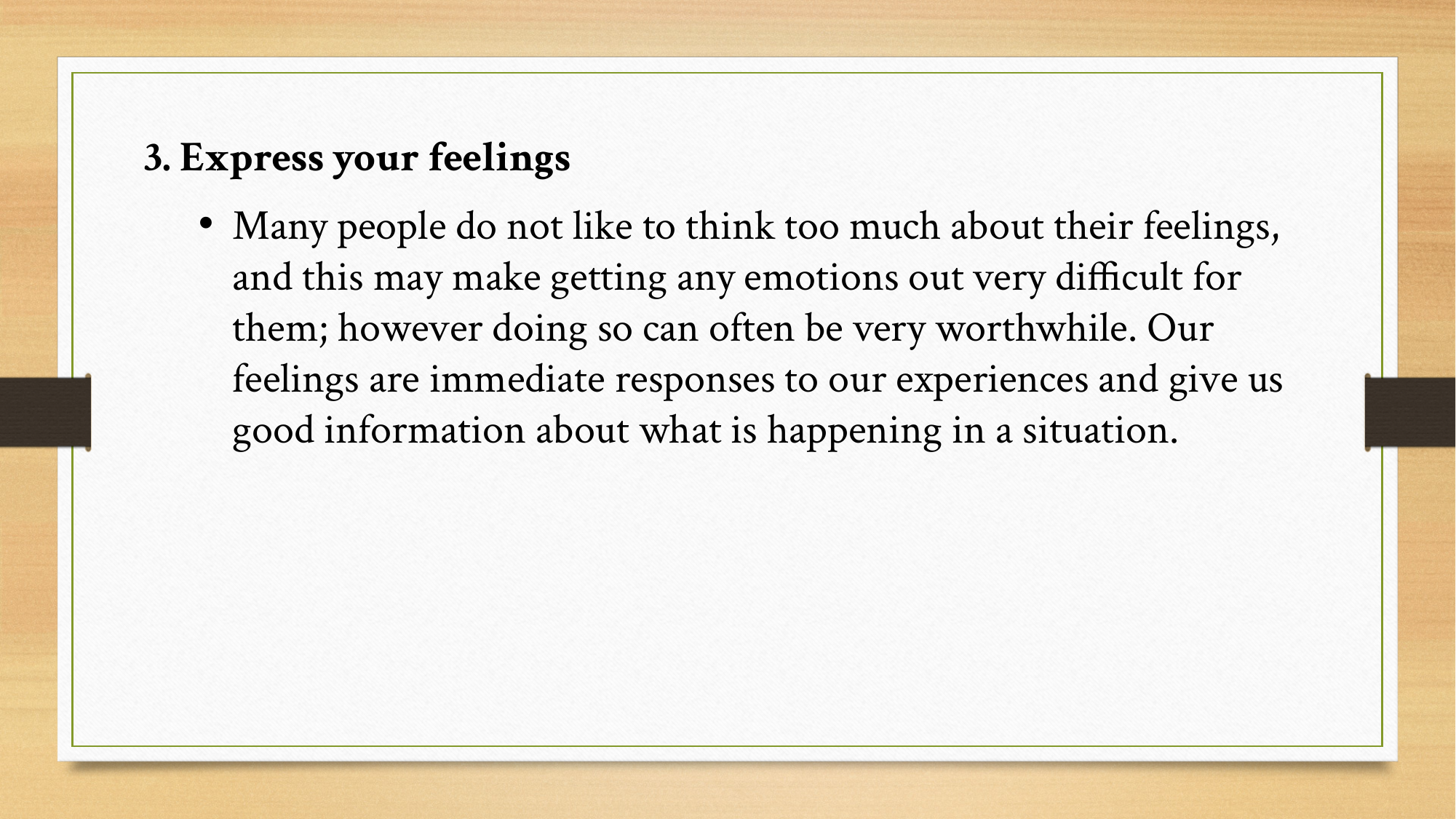

3. Express your feelings
Many people do not like to think too much about their feelings, and this may make getting any emotions out very difficult for them; however doing so can often be very worthwhile. Our feelings are immediate responses to our experiences and give us good information about what is happening in a situation.